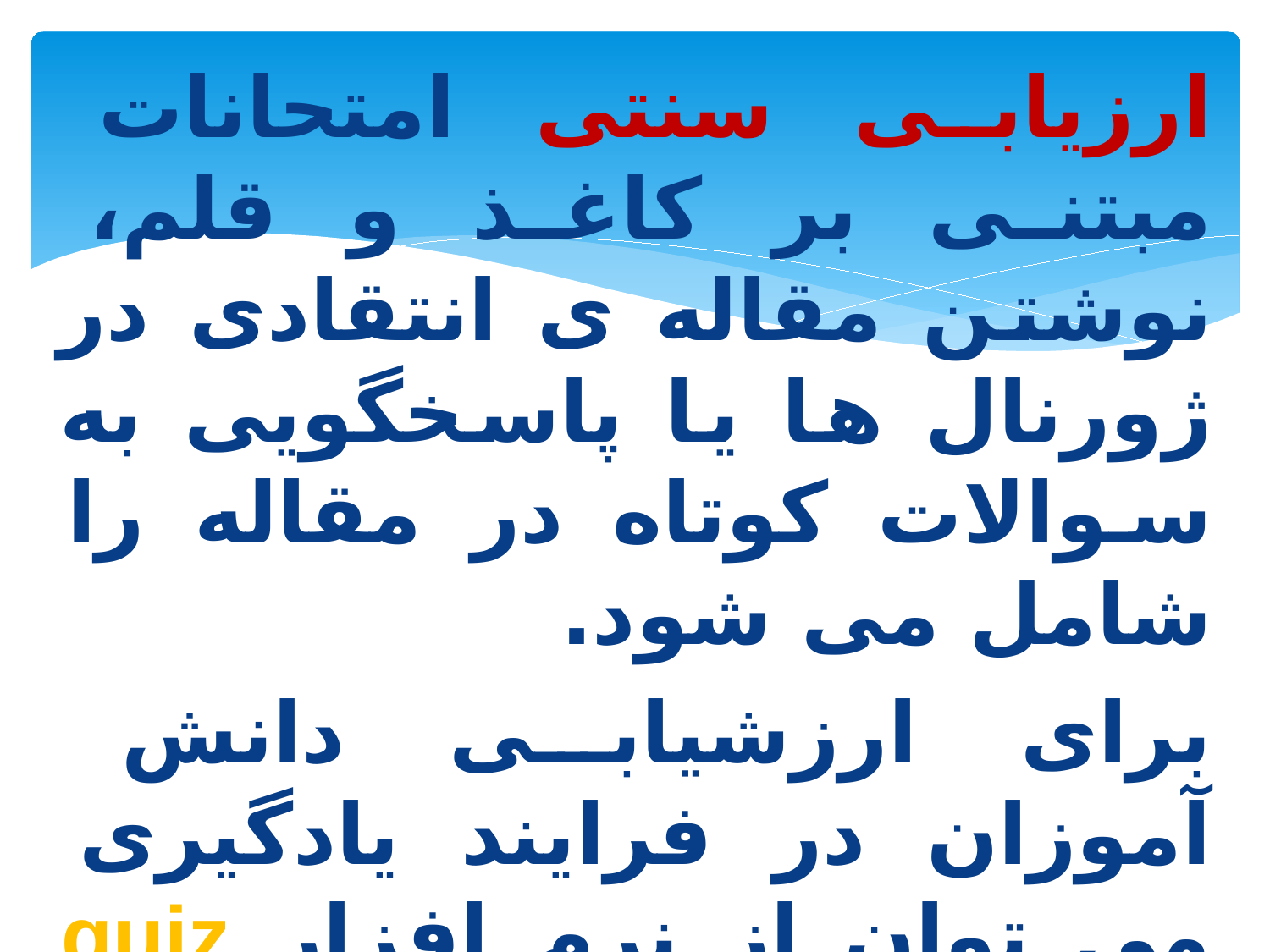

ارزیابی سنتی امتحانات مبتنی بر کاغذ و قلم، نوشتن مقاله ی انتقادی در ژورنال ها یا پاسخگویی به سوالات کوتاه در مقاله را شامل می شود.
برای ارزشیابی دانش آموزان در فرایند یادگیری می توان از نرم افزار quiz creator  که برای طراحی سوالات آزمون تهیه شده می توان استفاده کرد.